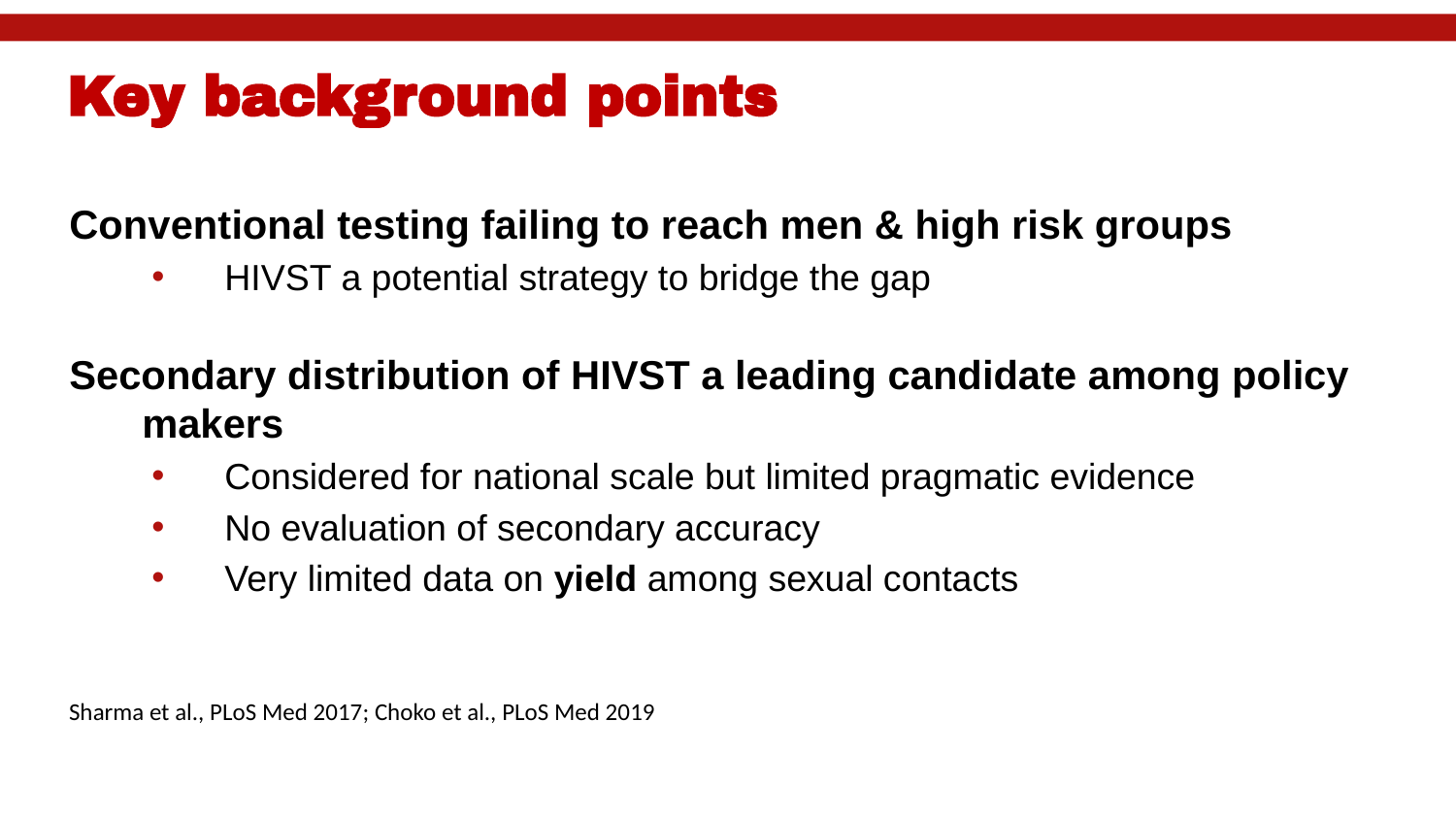

# Key background points
Conventional testing failing to reach men & high risk groups
HIVST a potential strategy to bridge the gap

Secondary distribution of HIVST a leading candidate among policy makers
Considered for national scale but limited pragmatic evidence
No evaluation of secondary accuracy
Very limited data on yield among sexual contacts

Sharma et al., PLoS Med 2017; Choko et al., PLoS Med 2019